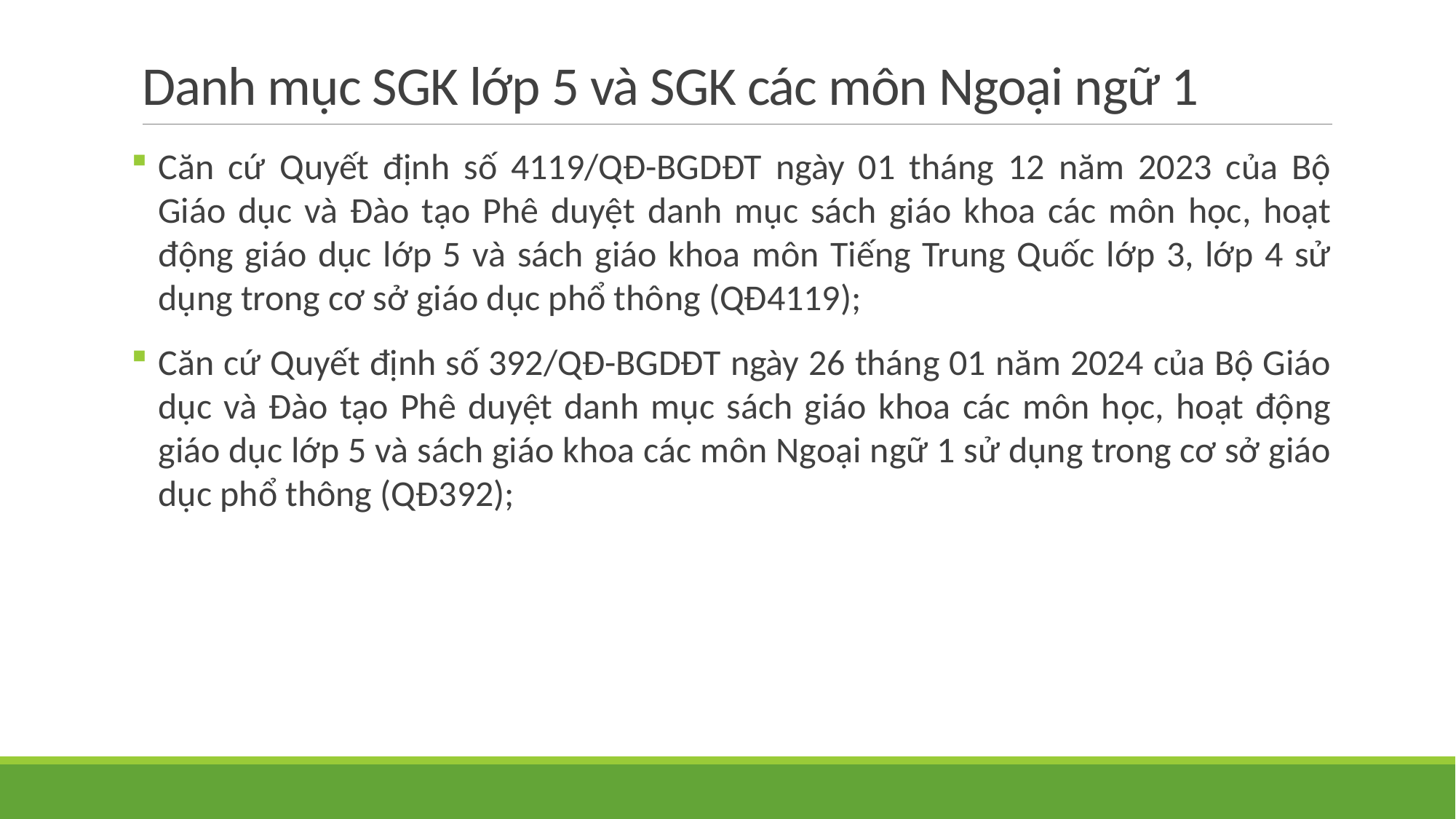

# Danh mục SGK lớp 5 và SGK các môn Ngoại ngữ 1
Căn cứ Quyết định số 4119/QĐ-BGDĐT ngày 01 tháng 12 năm 2023 của Bộ Giáo dục và Đào tạo Phê duyệt danh mục sách giáo khoa các môn học, hoạt động giáo dục lớp 5 và sách giáo khoa môn Tiếng Trung Quốc lớp 3, lớp 4 sử dụng trong cơ sở giáo dục phổ thông (QĐ4119);
Căn cứ Quyết định số 392/QĐ-BGDĐT ngày 26 tháng 01 năm 2024 của Bộ Giáo dục và Đào tạo Phê duyệt danh mục sách giáo khoa các môn học, hoạt động giáo dục lớp 5 và sách giáo khoa các môn Ngoại ngữ 1 sử dụng trong cơ sở giáo dục phổ thông (QĐ392);